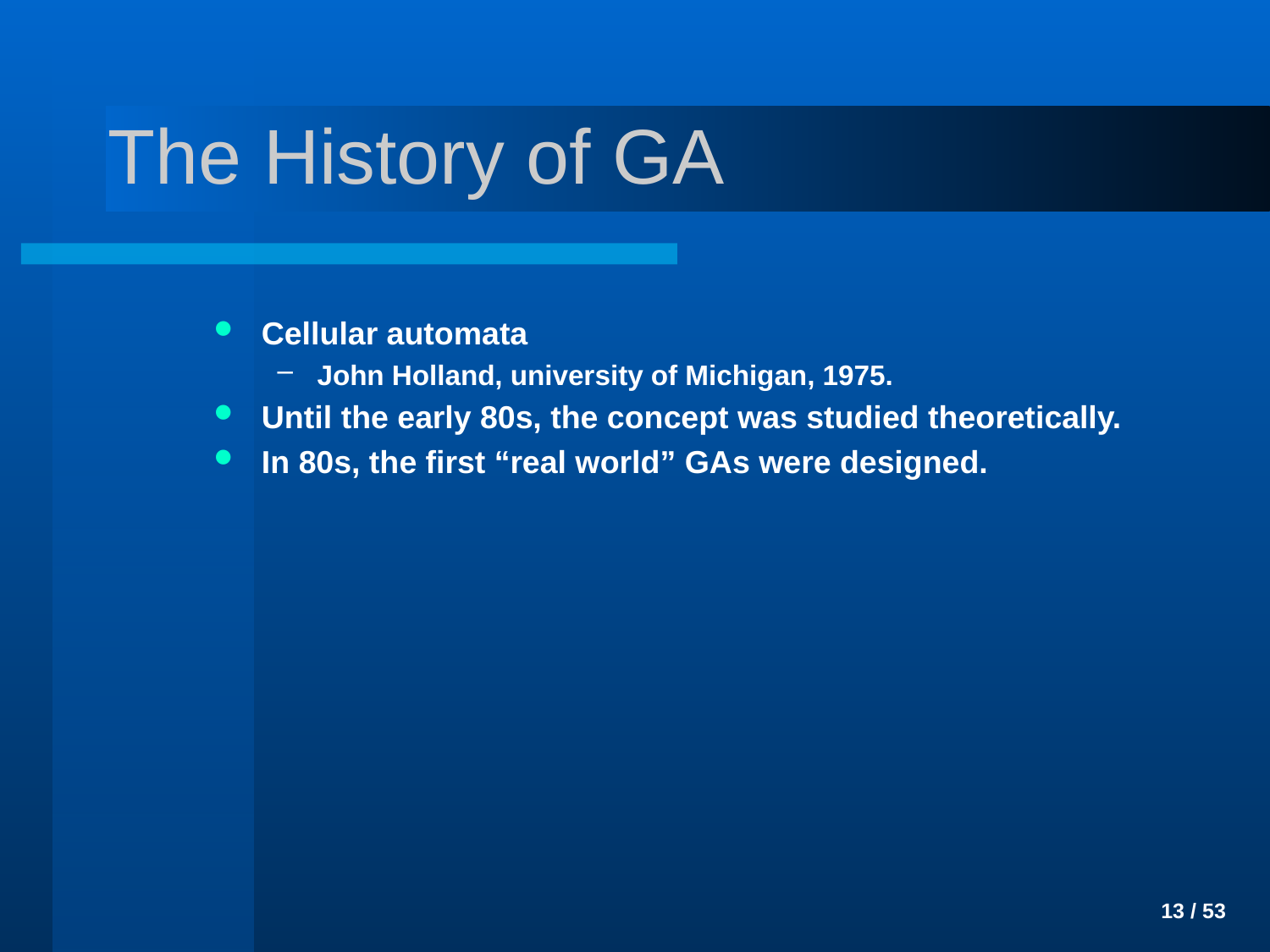

# The History of GA
Cellular automata
John Holland, university of Michigan, 1975.
Until the early 80s, the concept was studied theoretically.
In 80s, the first “real world” GAs were designed.
 13 / 53